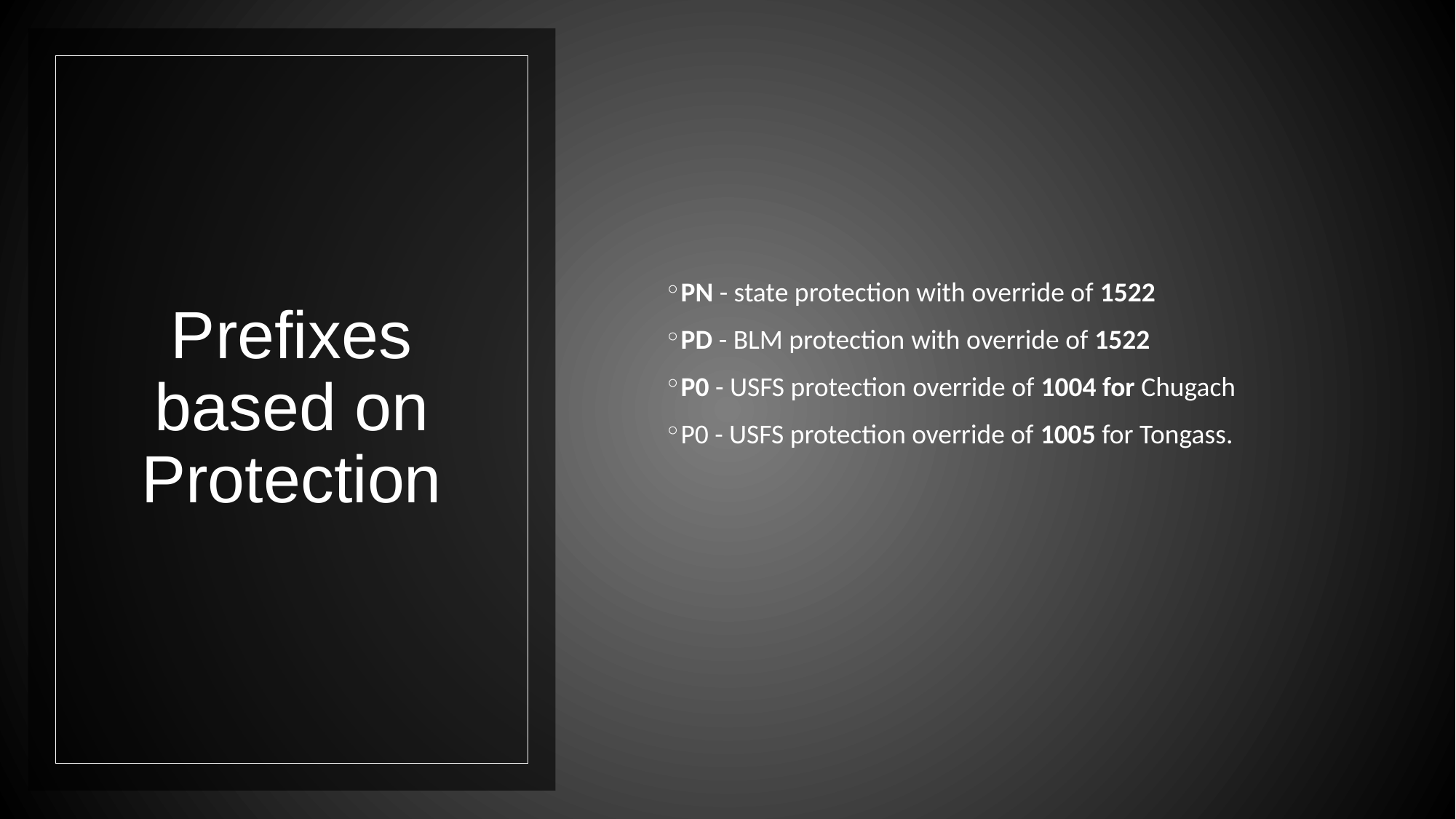

PN - state protection with override of 1522
PD - BLM protection with override of 1522
P0 - USFS protection override of 1004 for Chugach
P0 - USFS protection override of 1005 for Tongass.

# Prefixes based on Protection